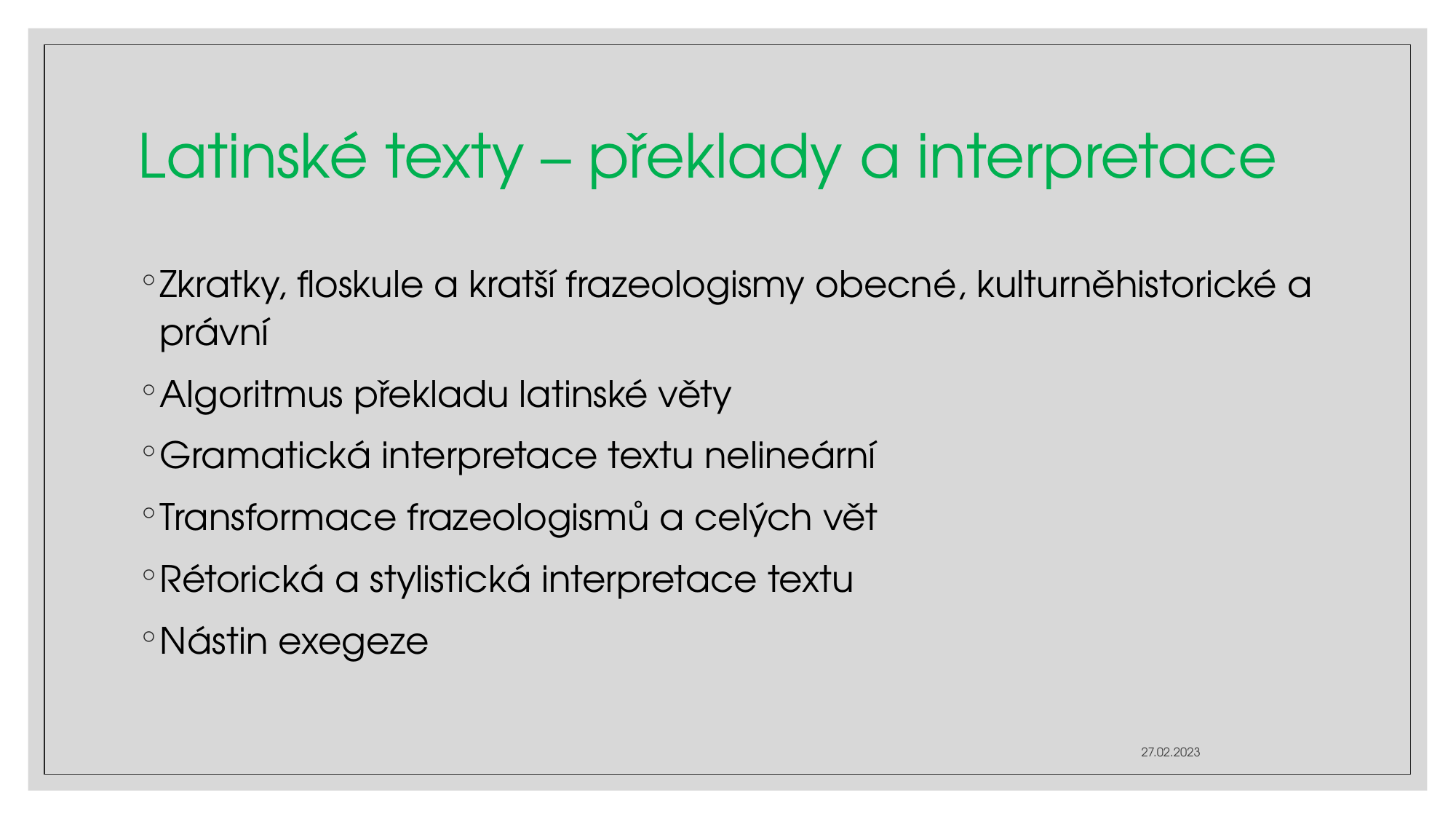

# Latinské texty – překlady a interpretace
Zkratky, floskule a kratší frazeologismy obecné, kulturněhistorické a právní
Algoritmus překladu latinské věty
Gramatická interpretace textu nelineární
Transformace frazeologismů a celých vět
Rétorická a stylistická interpretace textu
Nástin exegeze
27.02.2023